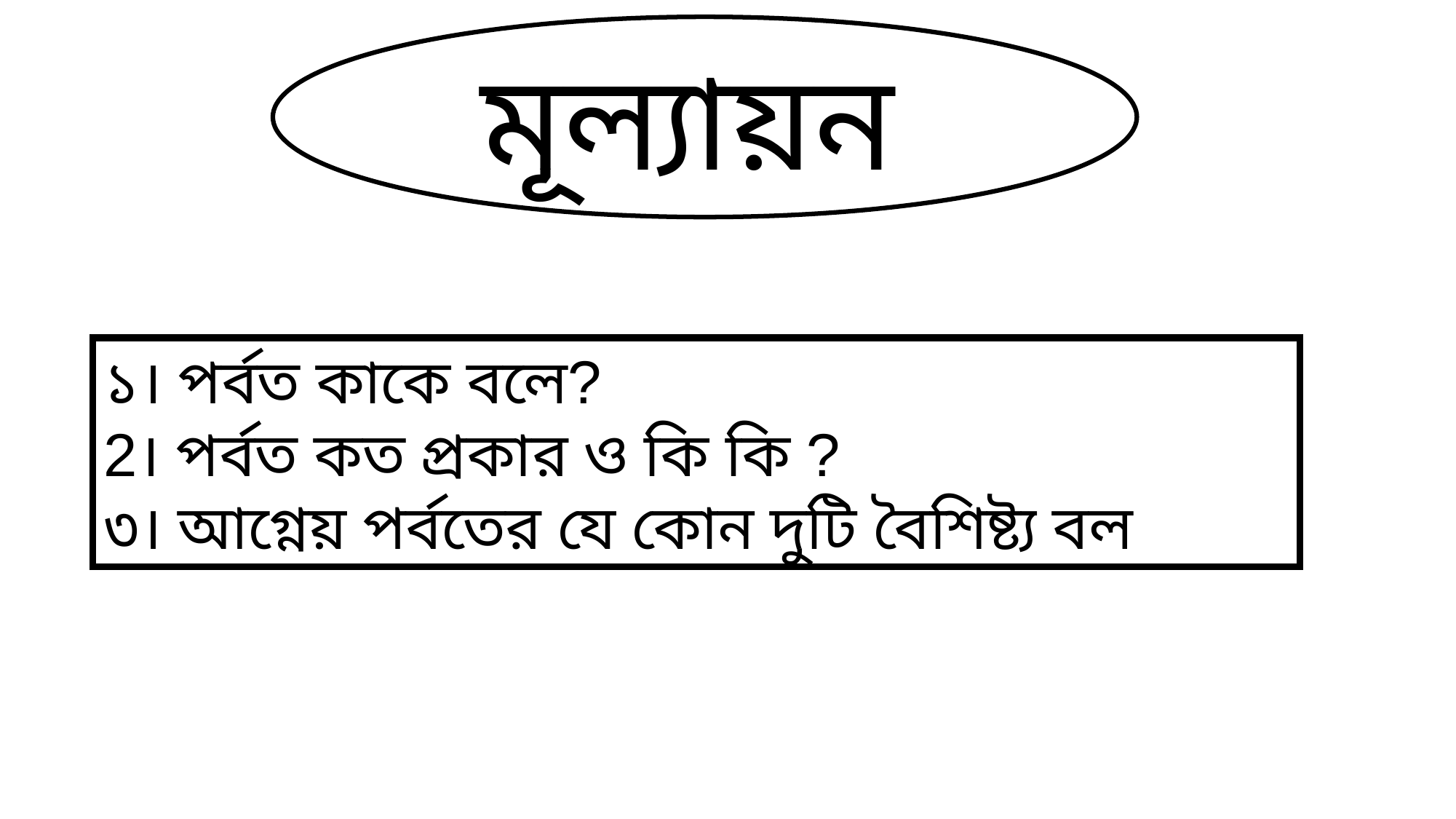

মূল্যায়ন
১। পর্বত কাকে বলে?
2। পর্বত কত প্রকার ও কি কি ?
৩। আগ্নেয় পর্বতের যে কোন দুটি বৈশিষ্ট্য বল